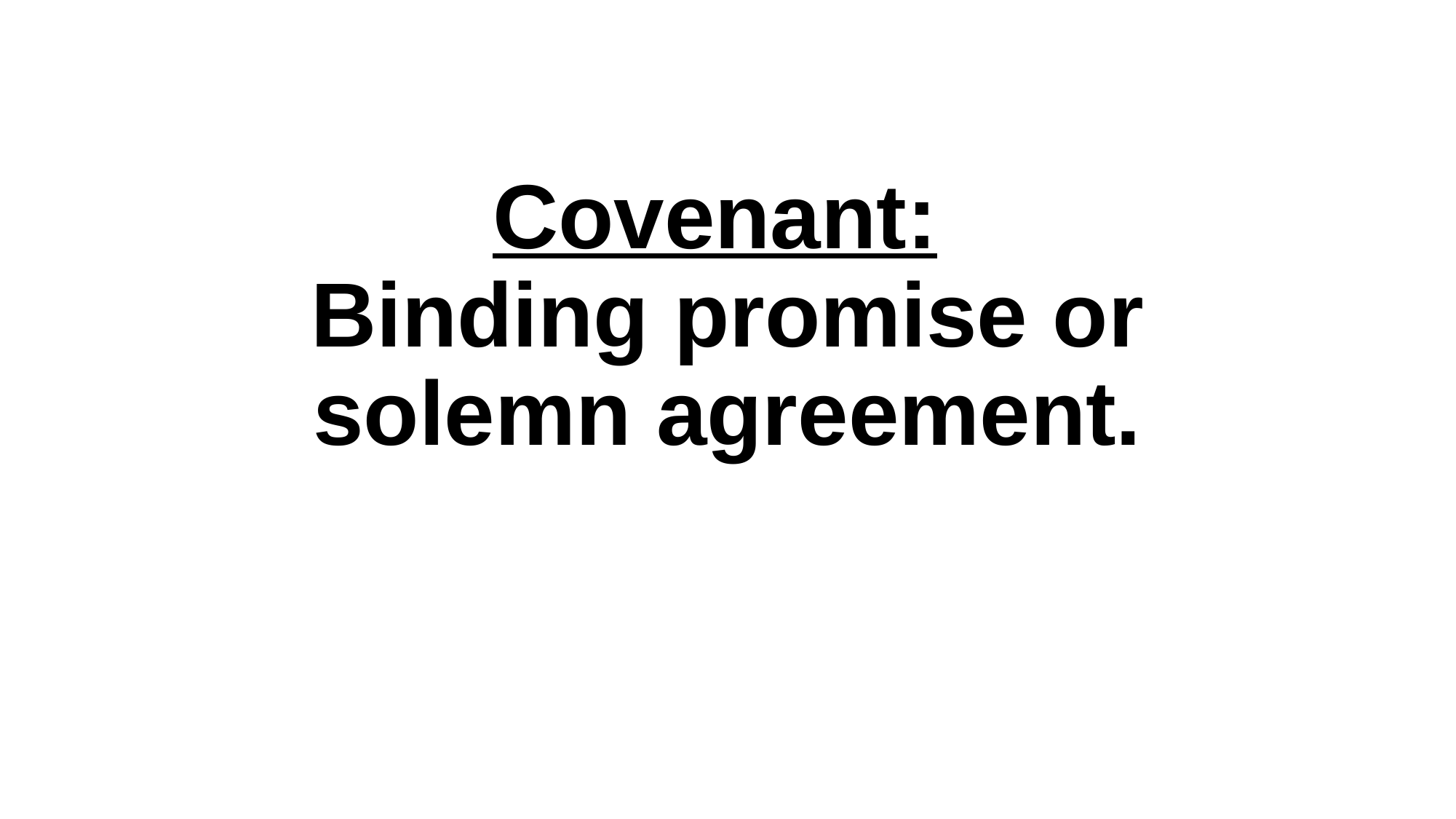

# Covenant: Binding promise or solemn agreement.